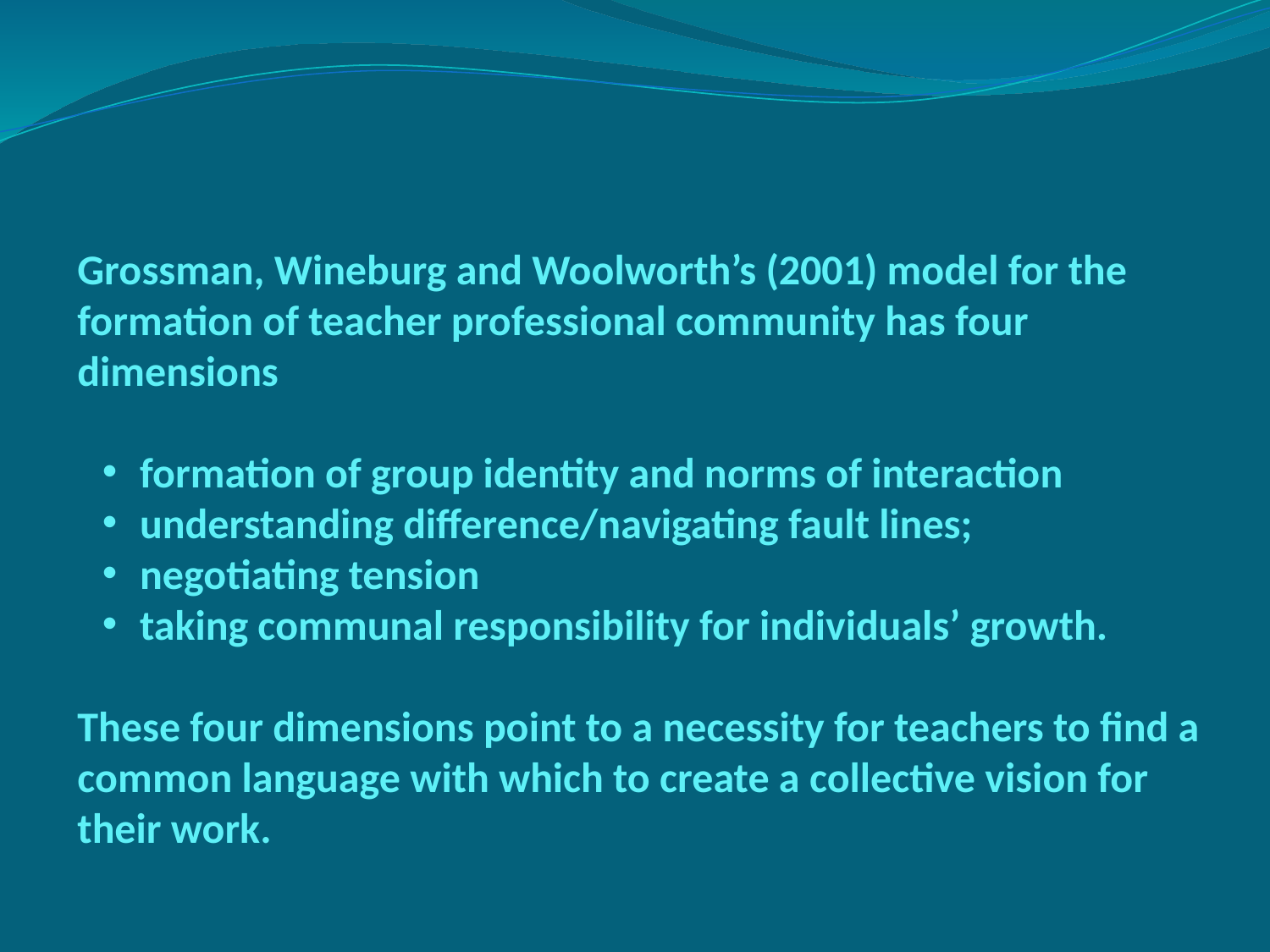

Grossman, Wineburg and Woolworth’s (2001) model for the formation of teacher professional community has four dimensions

formation of group identity and norms of interaction
understanding difference/navigating fault lines;
negotiating tension
taking communal responsibility for individuals’ growth.

These four dimensions point to a necessity for teachers to find a common language with which to create a collective vision for their work.